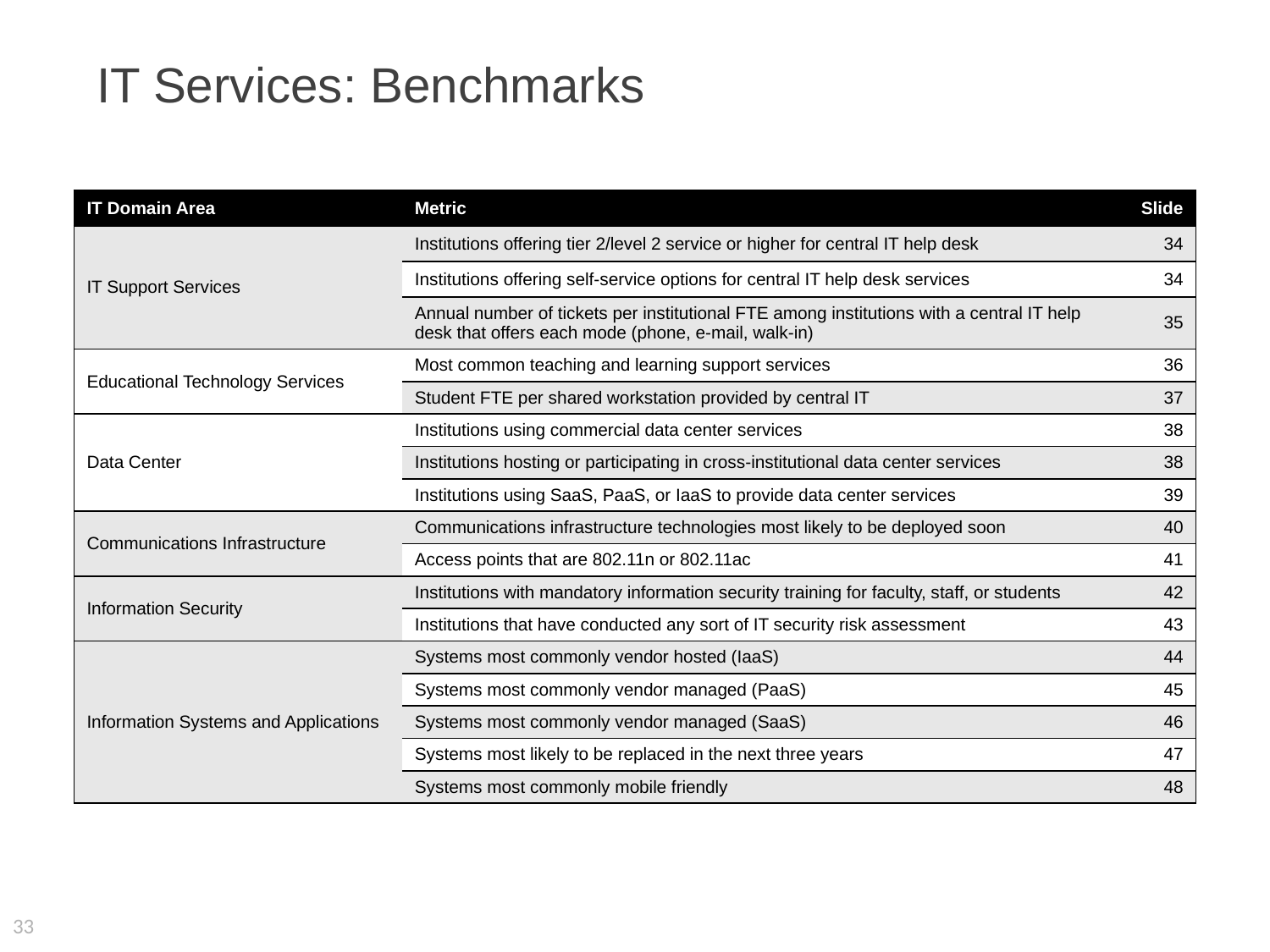

# IT Services: Benchmarks
| IT Domain Area | Metric | Slide |
| --- | --- | --- |
| IT Support Services | Institutions offering tier 2/level 2 service or higher for central IT help desk | 34 |
|  | Institutions offering self-service options for central IT help desk services | 34 |
|  | Annual number of tickets per institutional FTE among institutions with a central IT help desk that offers each mode (phone, e-mail, walk-in) | 35 |
| Educational Technology Services | Most common teaching and learning support services | 36 |
|  | Student FTE per shared workstation provided by central IT | 37 |
| Data Center | Institutions using commercial data center services | 38 |
|  | Institutions hosting or participating in cross-institutional data center services | 38 |
|  | Institutions using SaaS, PaaS, or IaaS to provide data center services | 39 |
| Communications Infrastructure | Communications infrastructure technologies most likely to be deployed soon | 40 |
|  | Access points that are 802.11n or 802.11ac | 41 |
| Information Security | Institutions with mandatory information security training for faculty, staff, or students | 42 |
|  | Institutions that have conducted any sort of IT security risk assessment | 43 |
| Information Systems and Applications | Systems most commonly vendor hosted (IaaS) | 44 |
|  | Systems most commonly vendor managed (PaaS) | 45 |
|  | Systems most commonly vendor managed (SaaS) | 46 |
|  | Systems most likely to be replaced in the next three years | 47 |
|  | Systems most commonly mobile friendly | 48 |
33